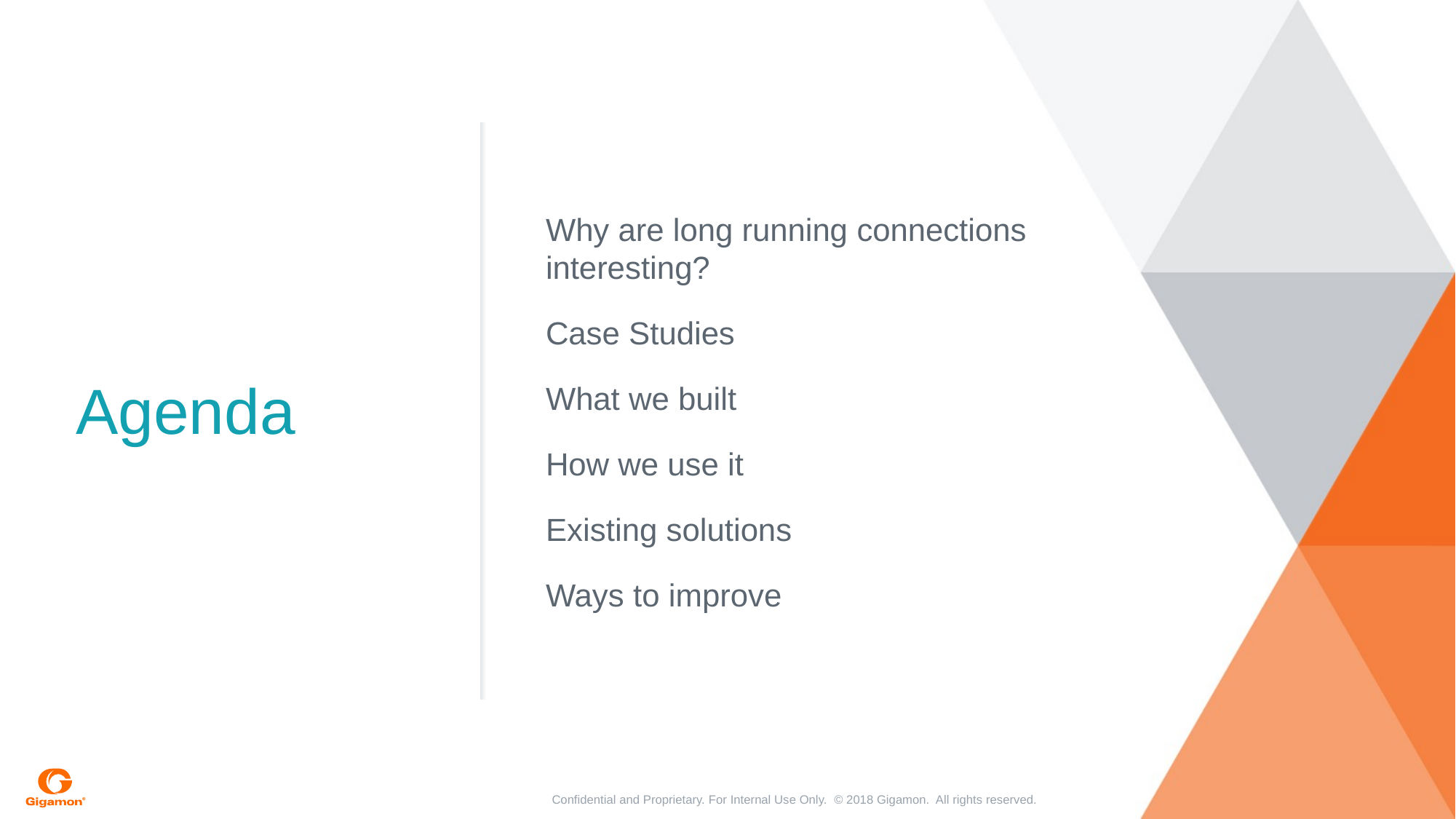

Why are long running connections interesting?
Case Studies
What we built
How we use it
Existing solutions
Ways to improve